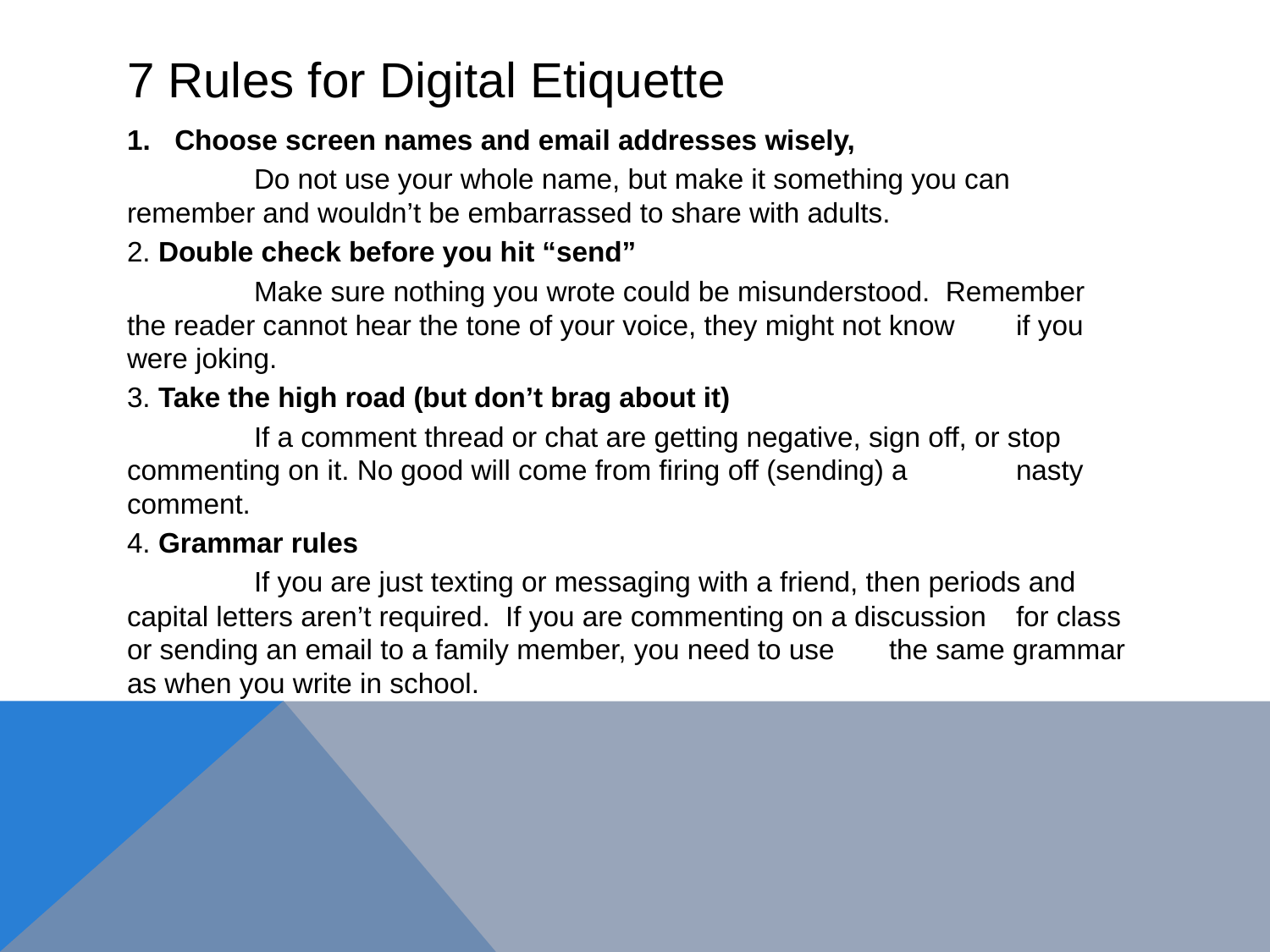

# 7 Rules for Digital Etiquette
Choose screen names and email addresses wisely,
	Do not use your whole name, but make it something you can 	remember and wouldn’t be embarrassed to share with adults.
2. Double check before you hit “send”
	Make sure nothing you wrote could be misunderstood.  Remember 	the reader cannot hear the tone of your voice, they might not know 	if you were joking.
3. Take the high road (but don’t brag about it)
	If a comment thread or chat are getting negative, sign off, or stop 	commenting on it. No good will come from firing off (sending) a 	nasty comment.
4. Grammar rules
	If you are just texting or messaging with a friend, then periods and 	capital letters aren’t required.  If you are commenting on a discussion 	for class or sending an email to a family member, you need to use 	the same grammar as when you write in school.